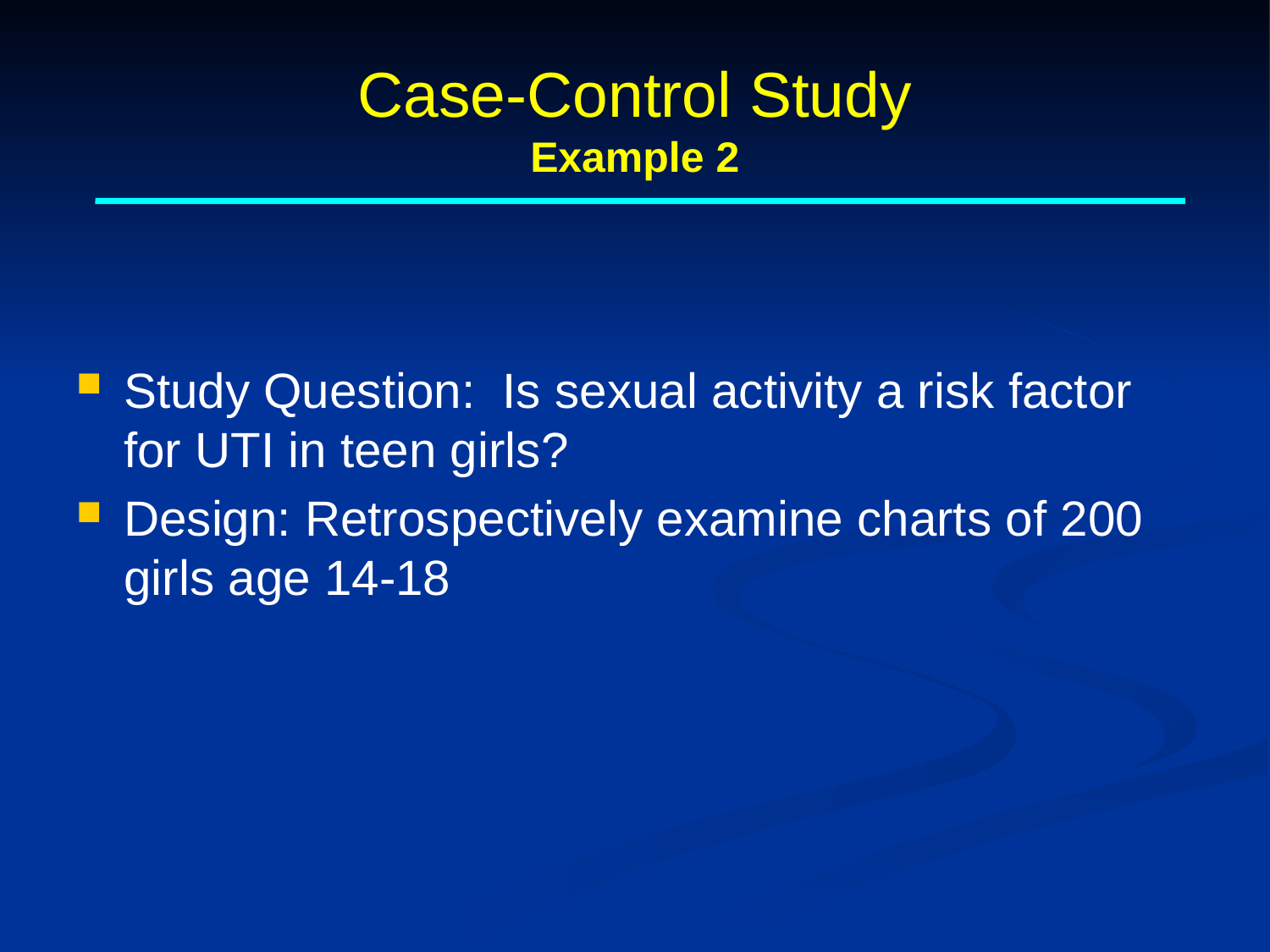

# Case-Control Study Example 2
Study Question:  Is sexual activity a risk factor for UTI in teen girls?
Design: Retrospectively examine charts of 200 girls age 14-18